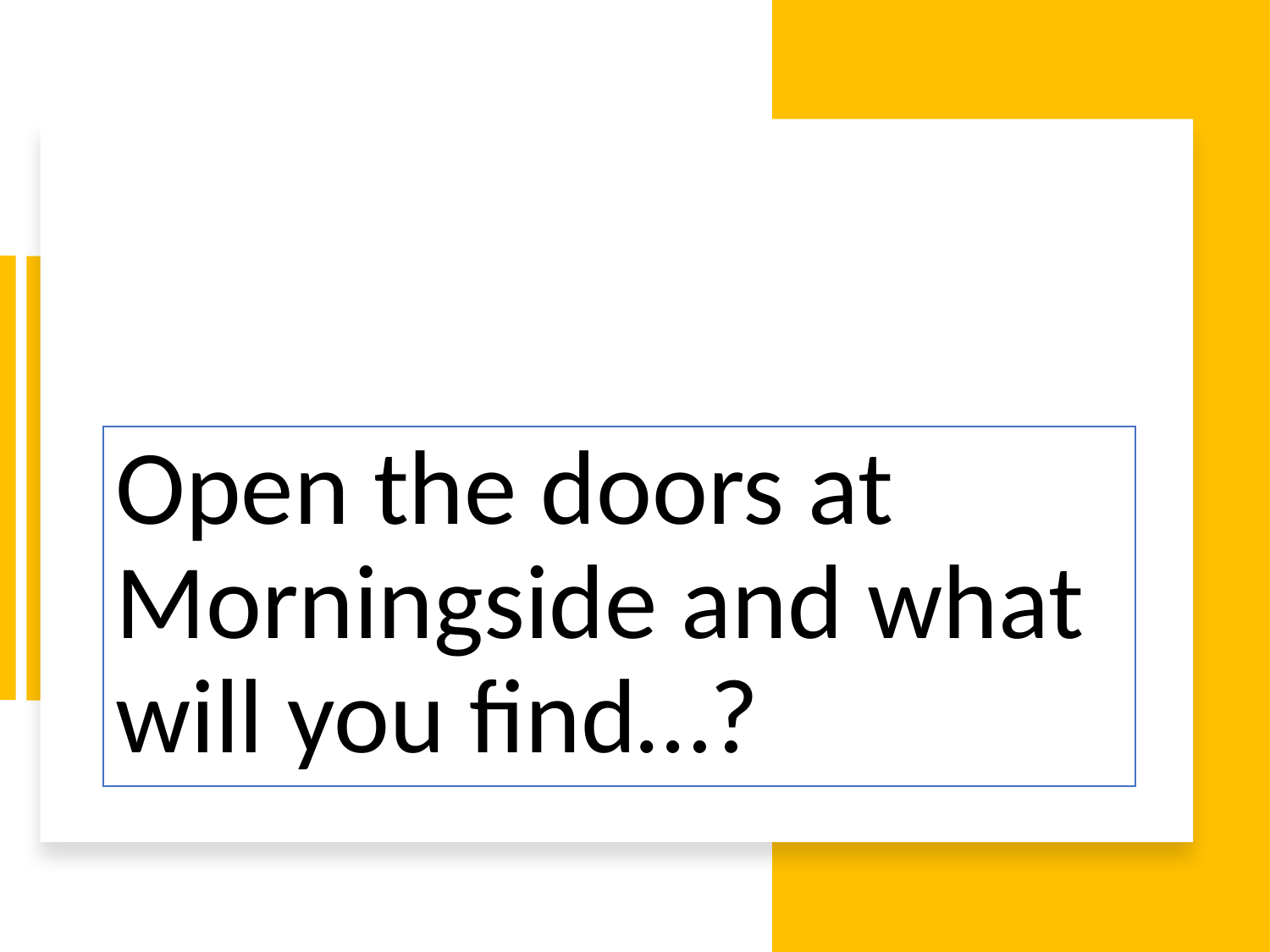

# Open the doors at Morningside and what will you find…?